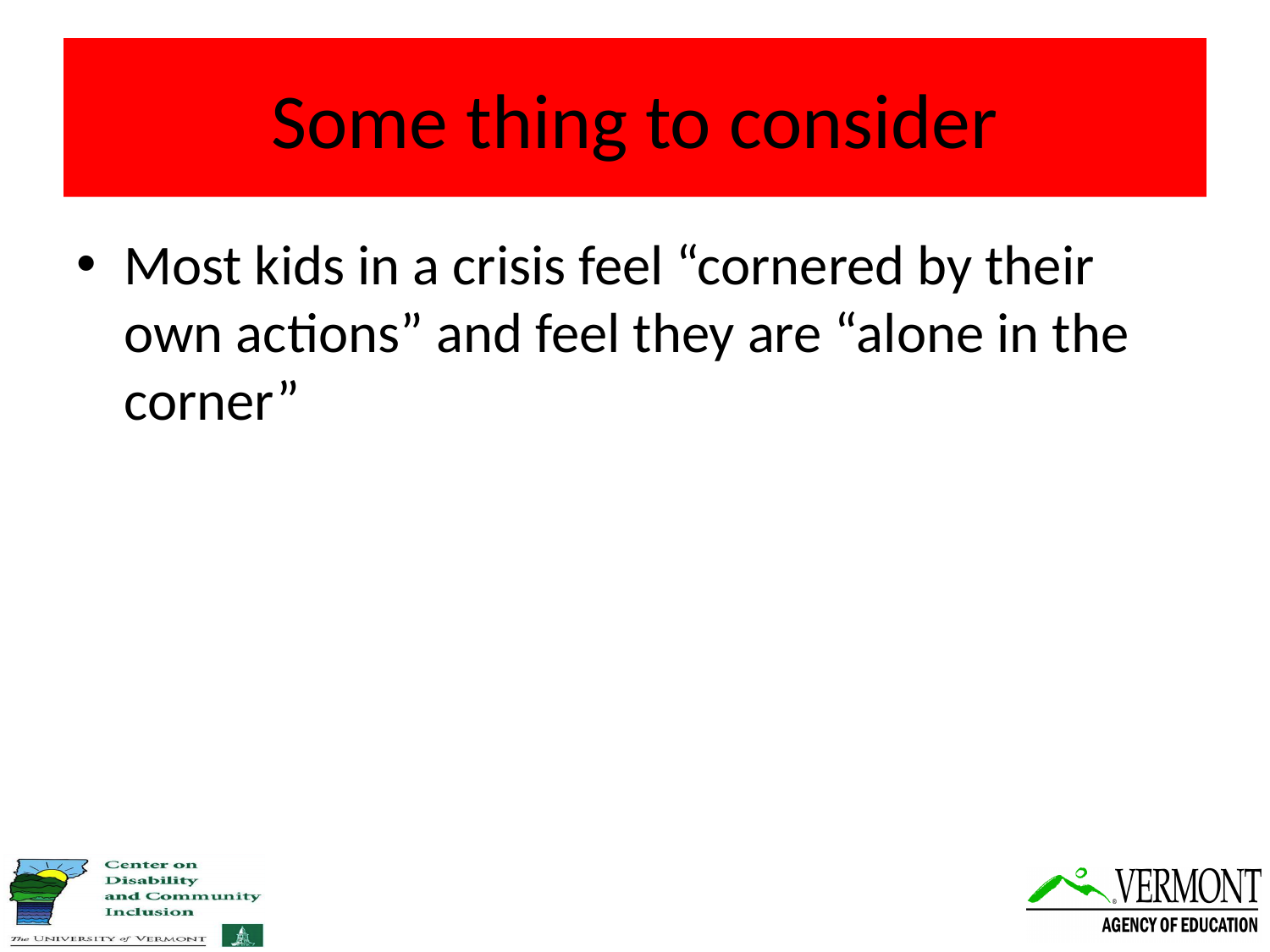

# Some thing to consider
Most kids in a crisis feel “cornered by their own actions” and feel they are “alone in the corner”